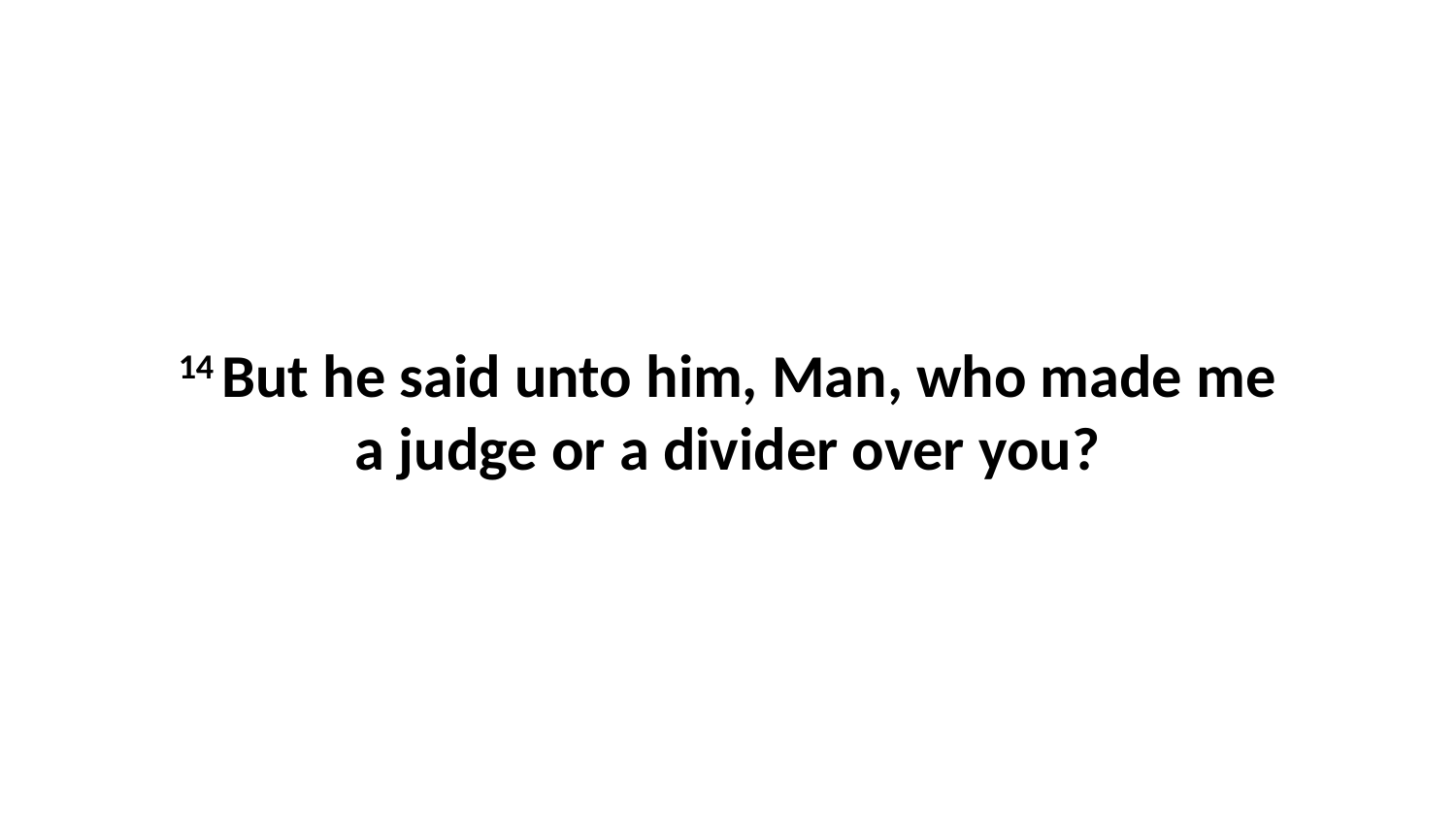

14 But he said unto him, Man, who made me a judge or a divider over you?